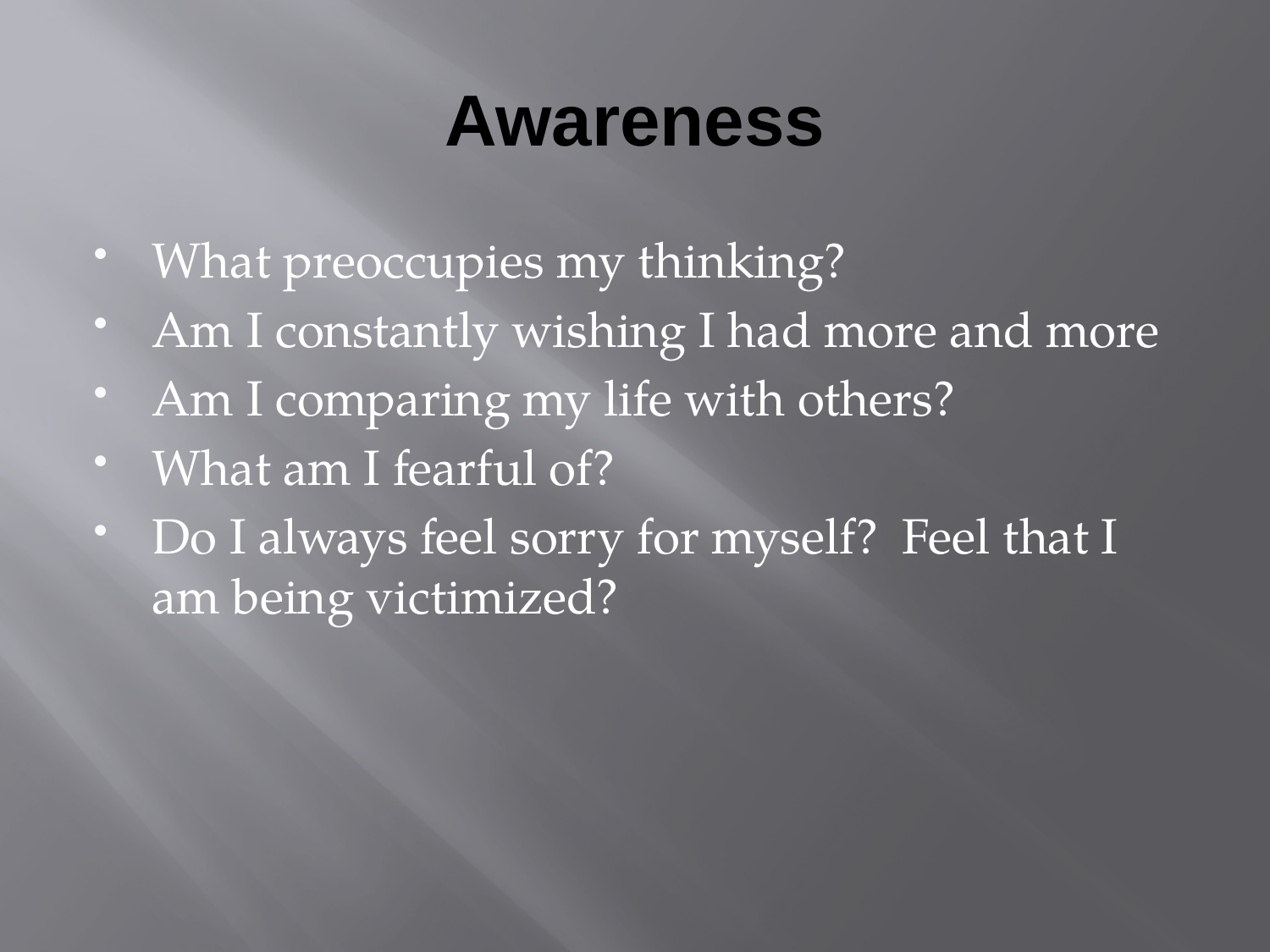

# Awareness
What preoccupies my thinking?
Am I constantly wishing I had more and more
Am I comparing my life with others?
What am I fearful of?
Do I always feel sorry for myself?  Feel that I am being victimized?